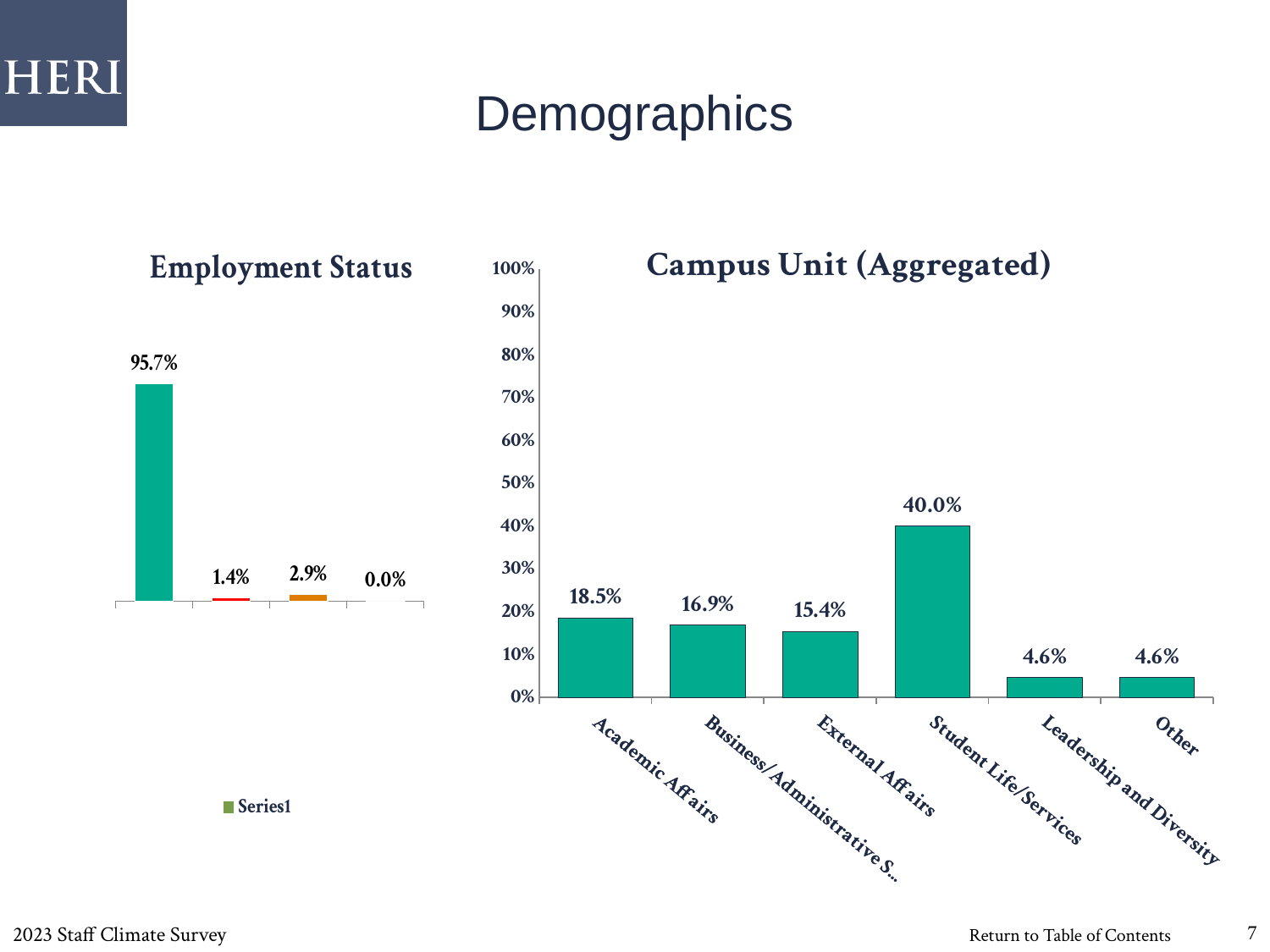

# Demographics

### Chart: Employment Status

| Category |  |
|---|---|
| Full-time, permanent | 0.957 |
| Full-time, temporary/contract | 0.014 |
| Part-time, permanent | 0.029 |
| Part-time, temporary/contract | 0.0 |

### Chart: Campus Unit (Aggregated)

| Category |  |
|---|---|
| Academic Affairs | 0.185 |
| Business/Administrative Services | 0.169 |
| External Affairs | 0.154 |
| Student Life/Services | 0.4 |
| Leadership and Diversity | 0.046 |
| Other | 0.046 |
2023 Staff Climate Survey
7